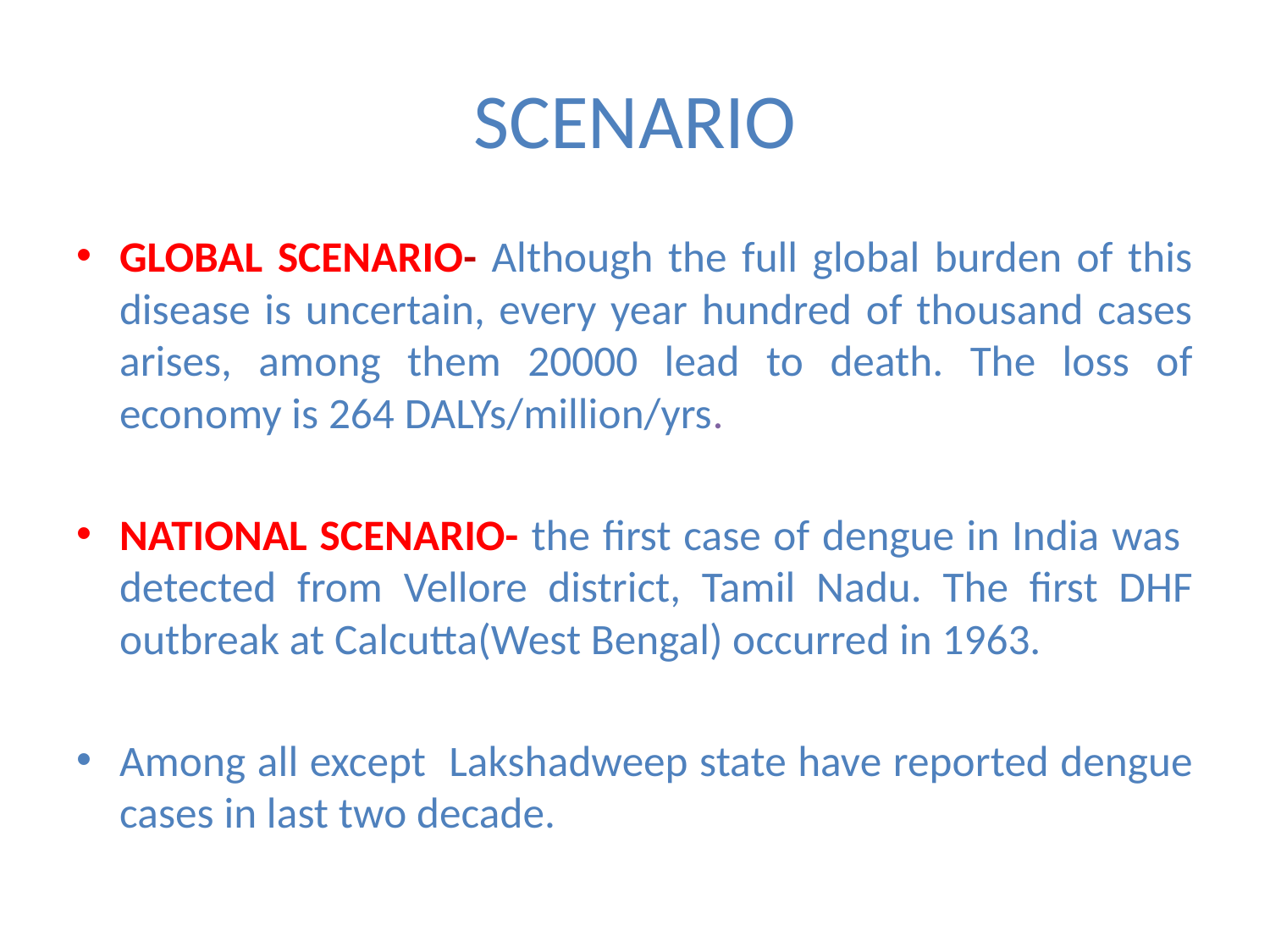

# SCENARIO
GLOBAL SCENARIO- Although the full global burden of this disease is uncertain, every year hundred of thousand cases arises, among them 20000 lead to death. The loss of economy is 264 DALYs/million/yrs.

NATIONAL SCENARIO- the first case of dengue in India was  detected from Vellore district, Tamil Nadu. The first DHF outbreak at Calcutta(West Bengal) occurred in 1963.

Among all except  Lakshadweep state have reported dengue cases in last two decade.